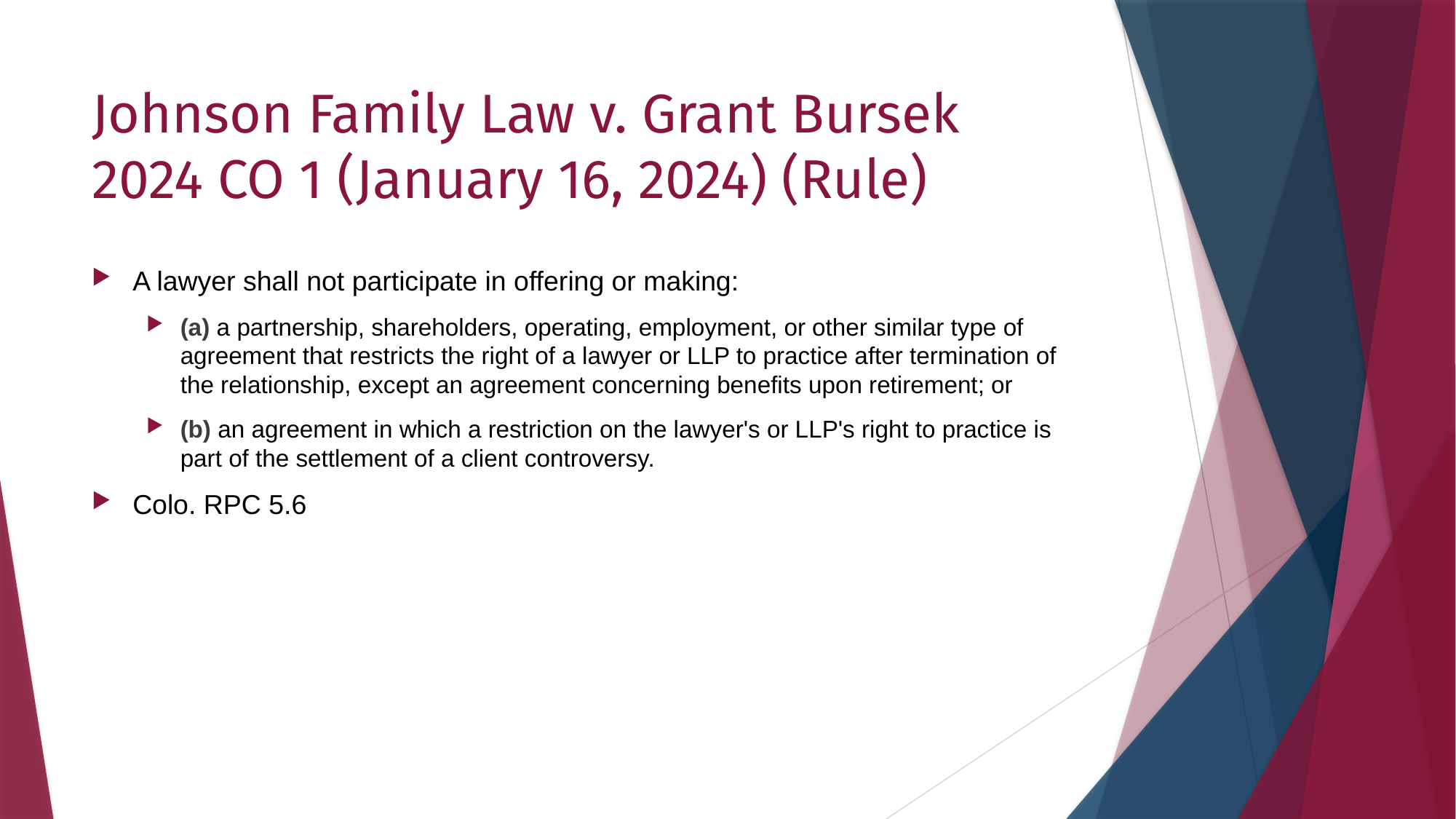

# Johnson Family Law v. Grant Bursek 2024 CO 1 (January 16, 2024) (Rule)
A lawyer shall not participate in offering or making:
(a) a partnership, shareholders, operating, employment, or other similar type of agreement that restricts the right of a lawyer or LLP to practice after termination of the relationship, except an agreement concerning benefits upon retirement; or
(b) an agreement in which a restriction on the lawyer's or LLP's right to practice is part of the settlement of a client controversy.
Colo. RPC 5.6